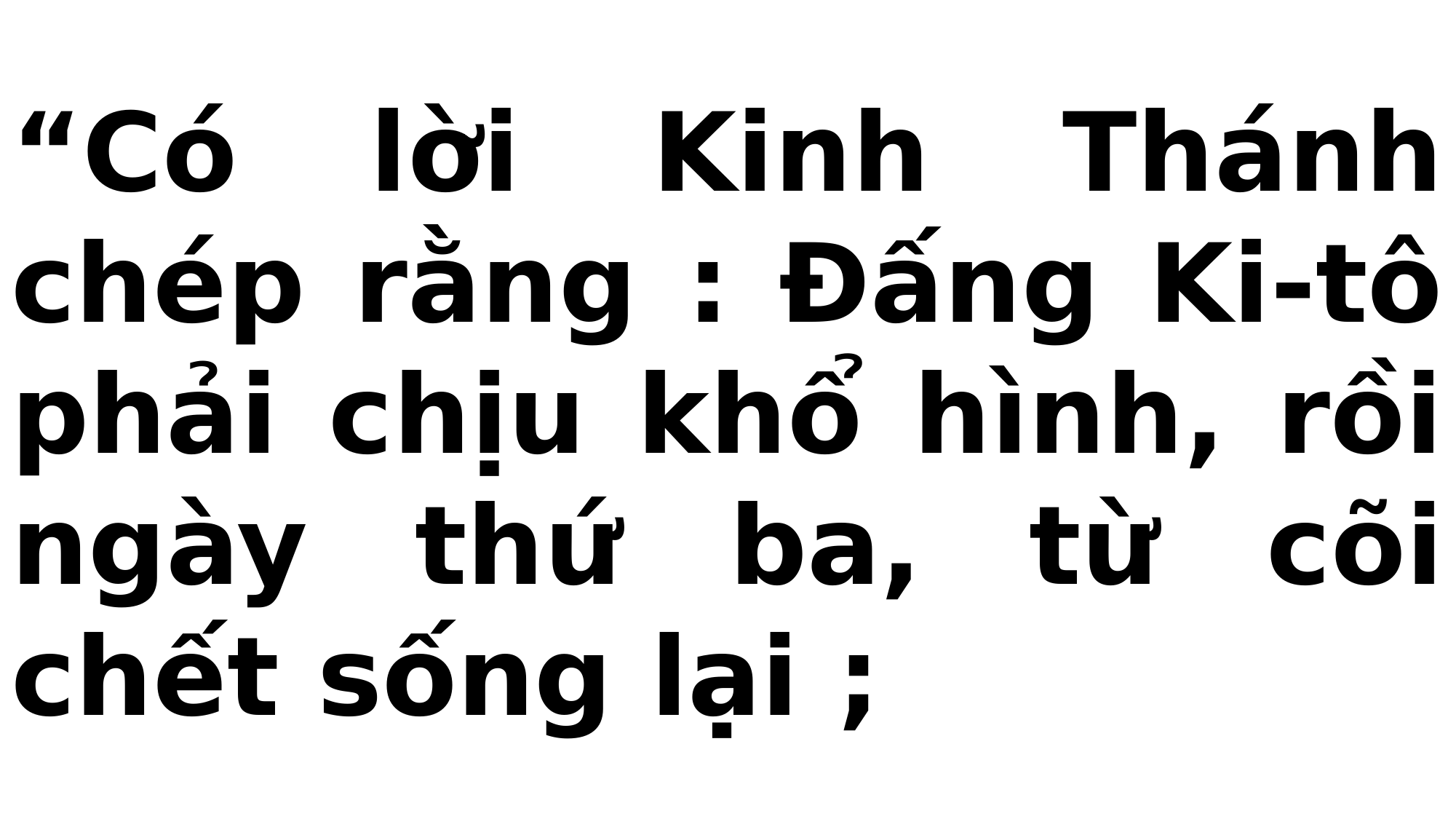

# “Có lời Kinh Thánh chép rằng : Đấng Ki-tô phải chịu khổ hình, rồi ngày thứ ba, từ cõi chết sống lại ;